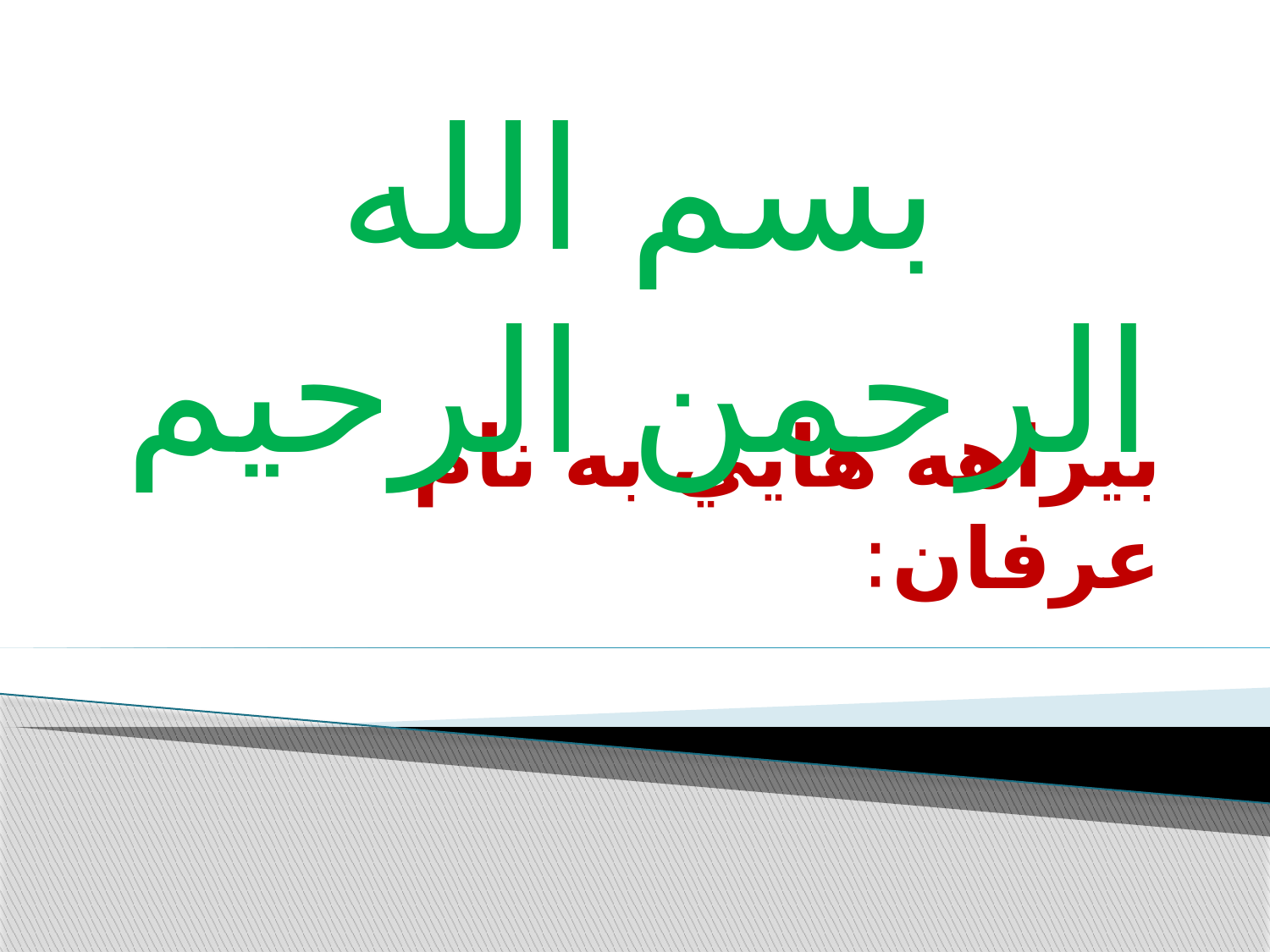

بسم الله الرحمن الرحیم
# بیراهه هايي به نام عرفان: